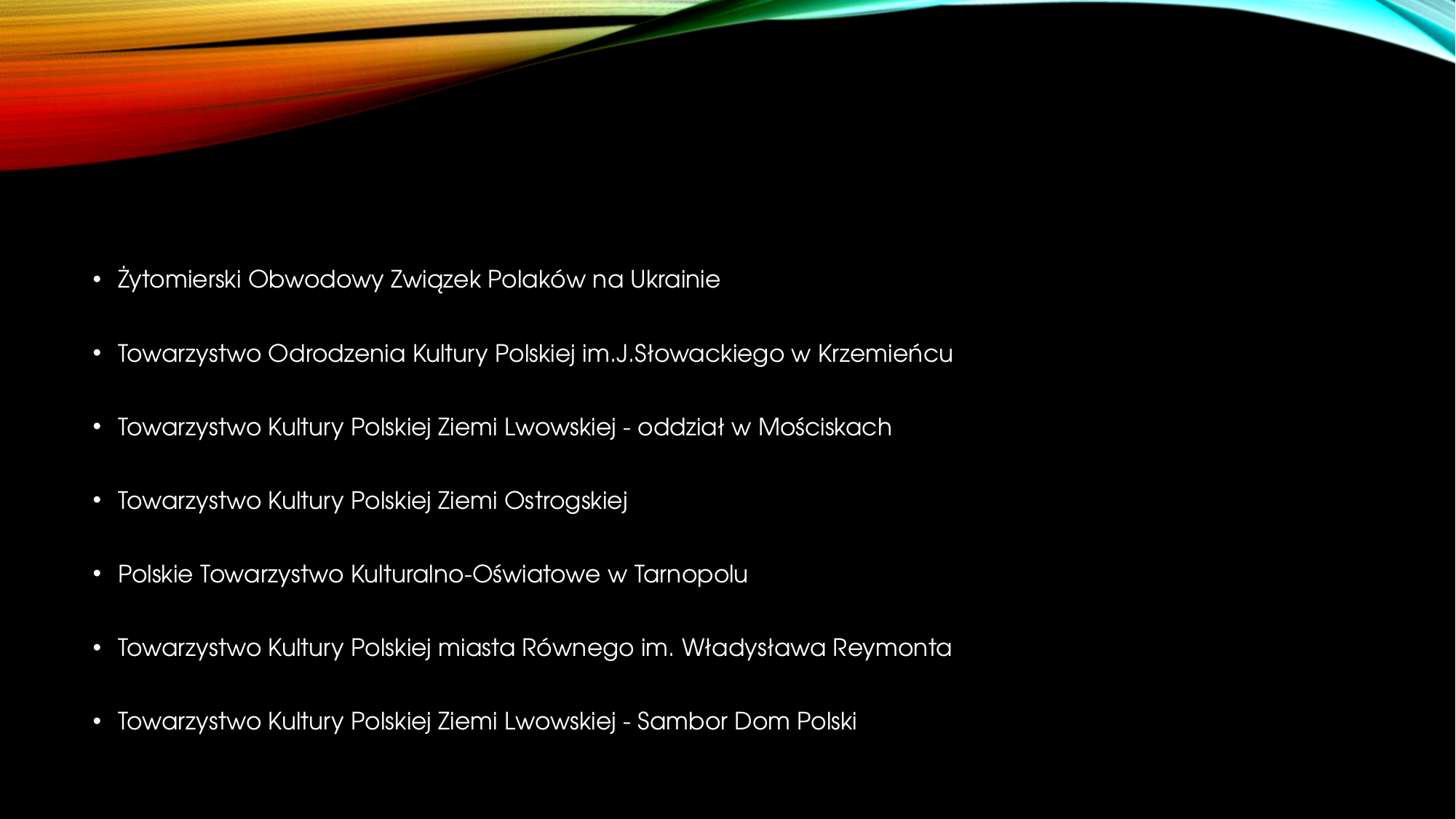

#
Żytomierski Obwodowy Związek Polaków na Ukrainie

Towarzystwo Odrodzenia Kultury Polskiej im.J.Słowackiego w Krzemieńcu

Towarzystwo Kultury Polskiej Ziemi Lwowskiej - oddział w Mościskach

Towarzystwo Kultury Polskiej Ziemi Ostrogskiej

Polskie Towarzystwo Kulturalno-Oświatowe w Tarnopolu

Towarzystwo Kultury Polskiej miasta Równego im. Władysława Reymonta

Towarzystwo Kultury Polskiej Ziemi Lwowskiej - Sambor Dom Polski